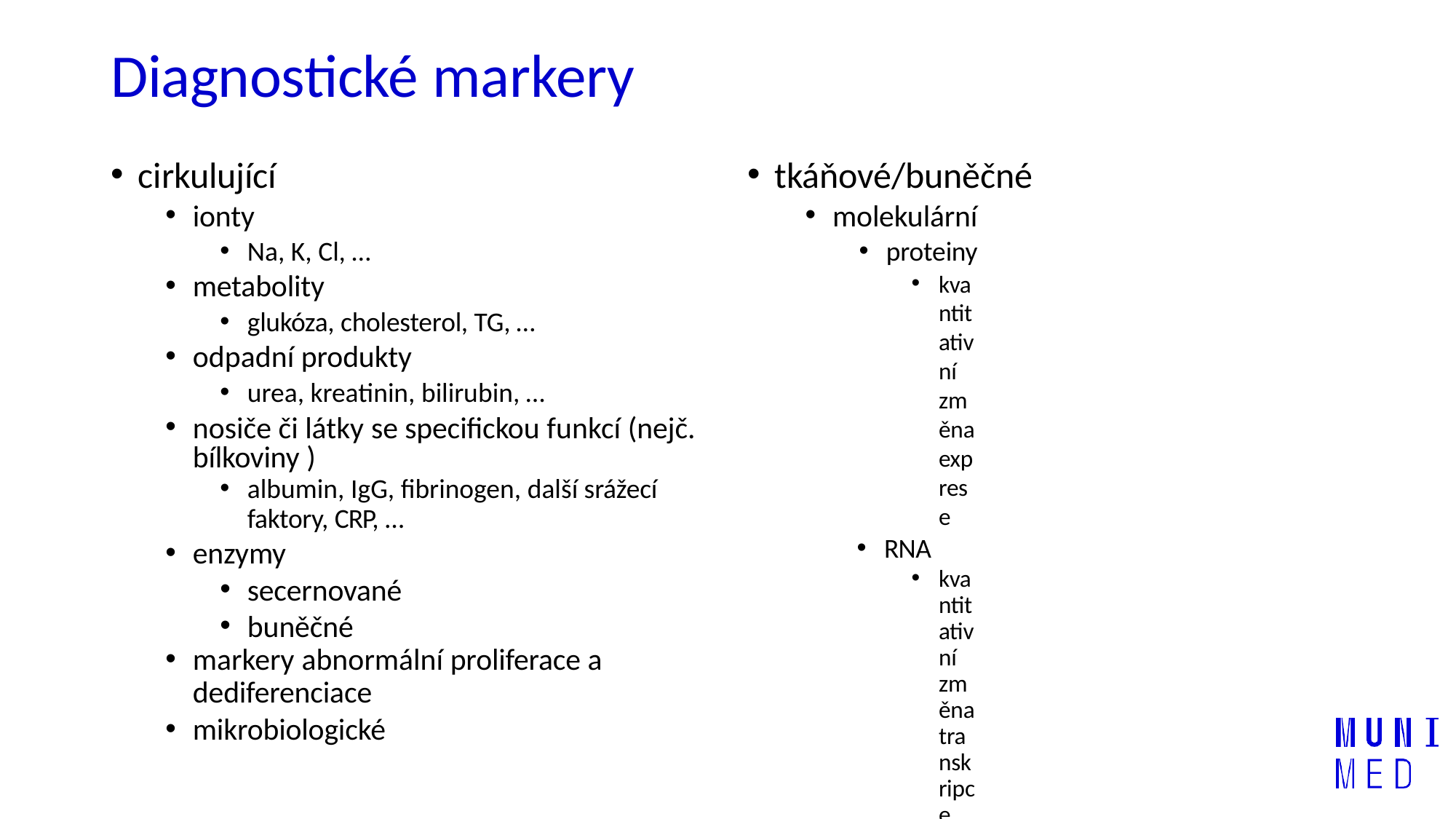

# Diagnostické markery
cirkulující
ionty
Na, K, Cl, …
metabolity
glukóza, cholesterol, TG, …
odpadní produkty
urea, kreatinin, bilirubin, …
nosiče či látky se specifickou funkcí (nejč. bílkoviny )
albumin, IgG, fibrinogen, další srážecí
faktory, CRP, …
enzymy
secernované
buněčné
markery abnormální proliferace a
dediferenciace
mikrobiologické
tkáňové/buněčné
molekulární
proteiny
kvantitativní změna exprese
RNA
kvantitativní změna transkripce (genové
exprese)
DNA
kvalitativní průkaz poruchy - např. mutace/polymorfizmy
velké – cytogenetika
malé - PCR
kultivace buněk in vitro
mikrobiologické